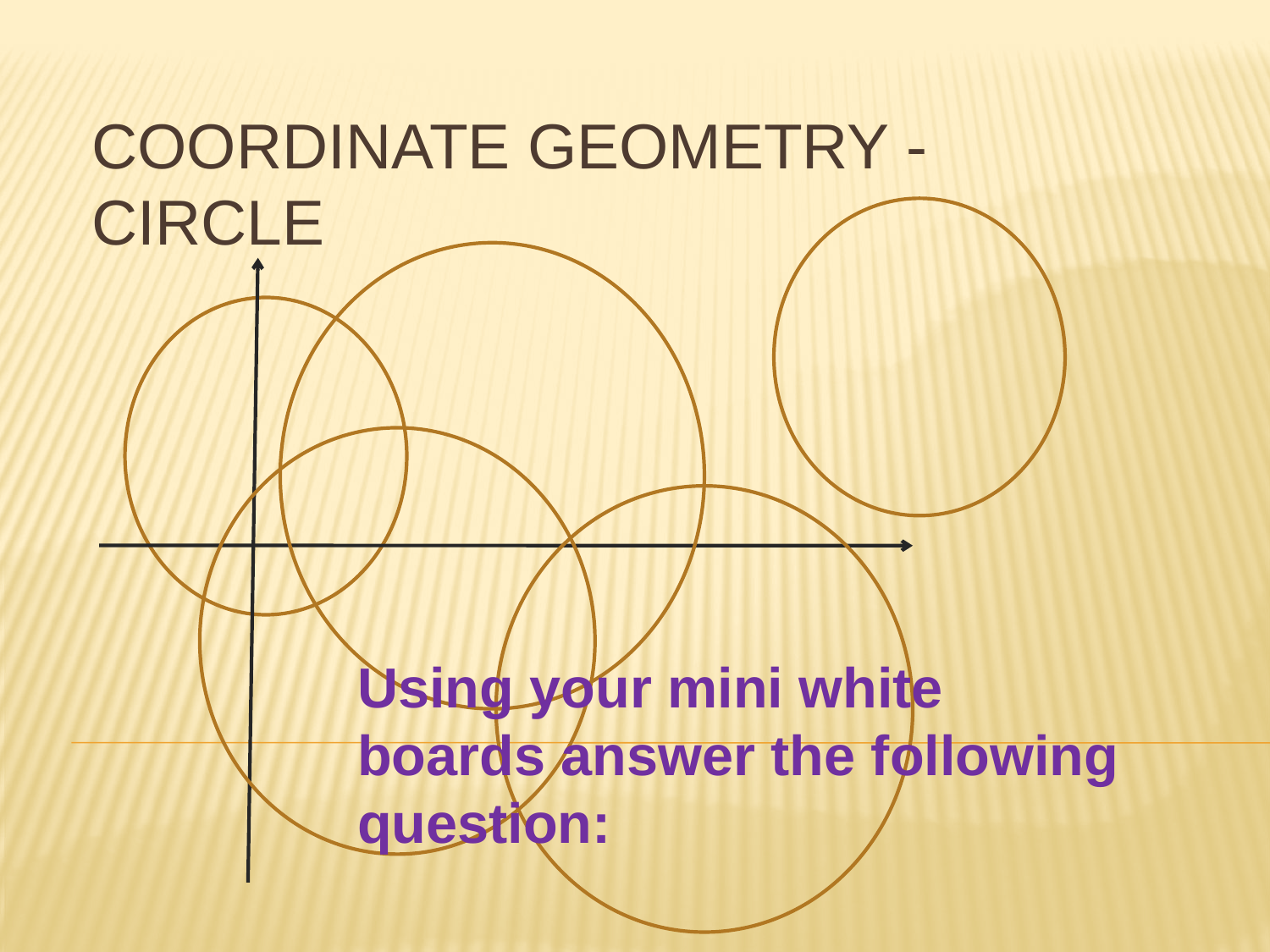

# Coordinate geometry - circle

Using your mini white boards answer the following question: